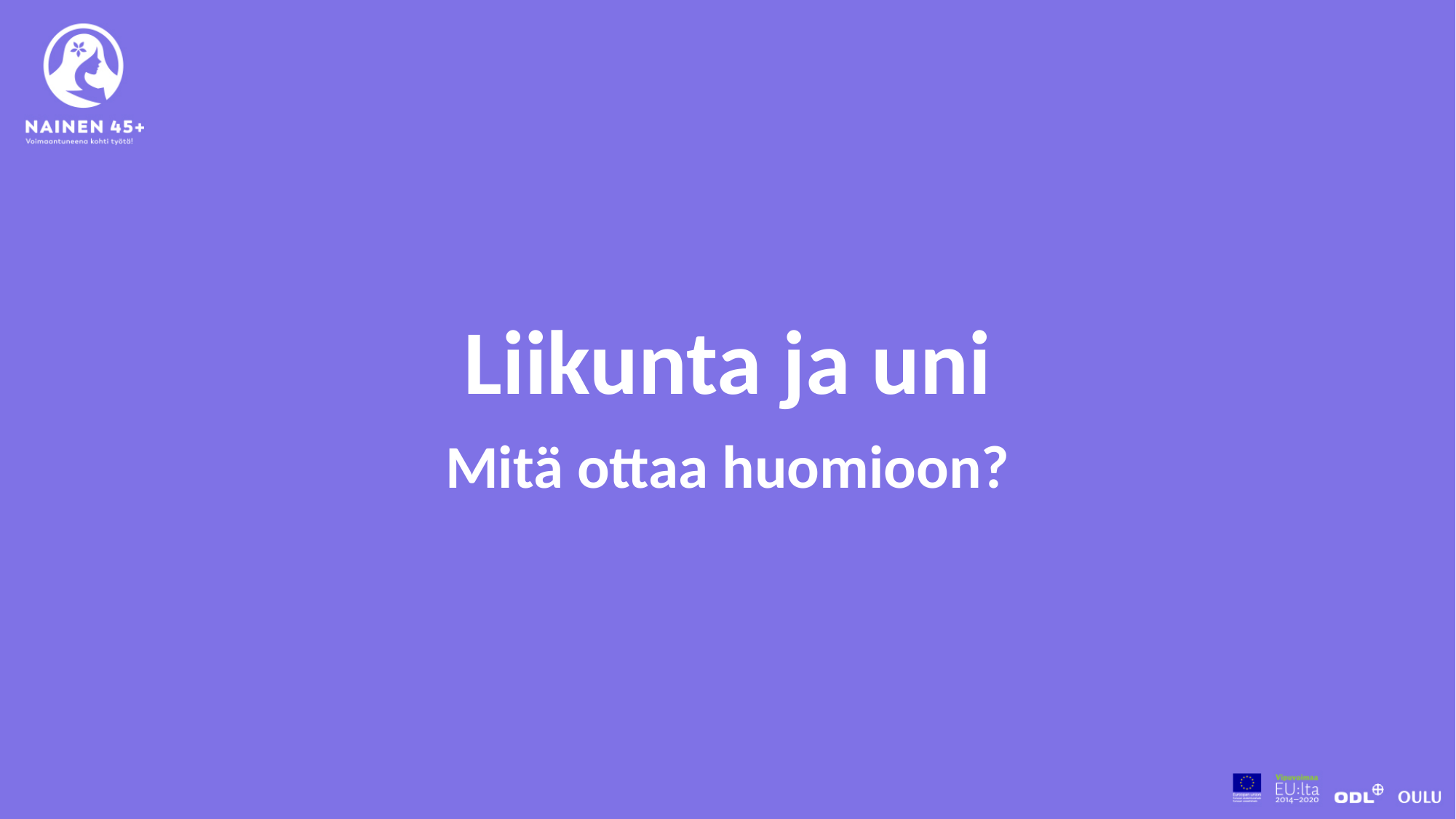

# Liikunta ja uni
Mitä ottaa huomioon?